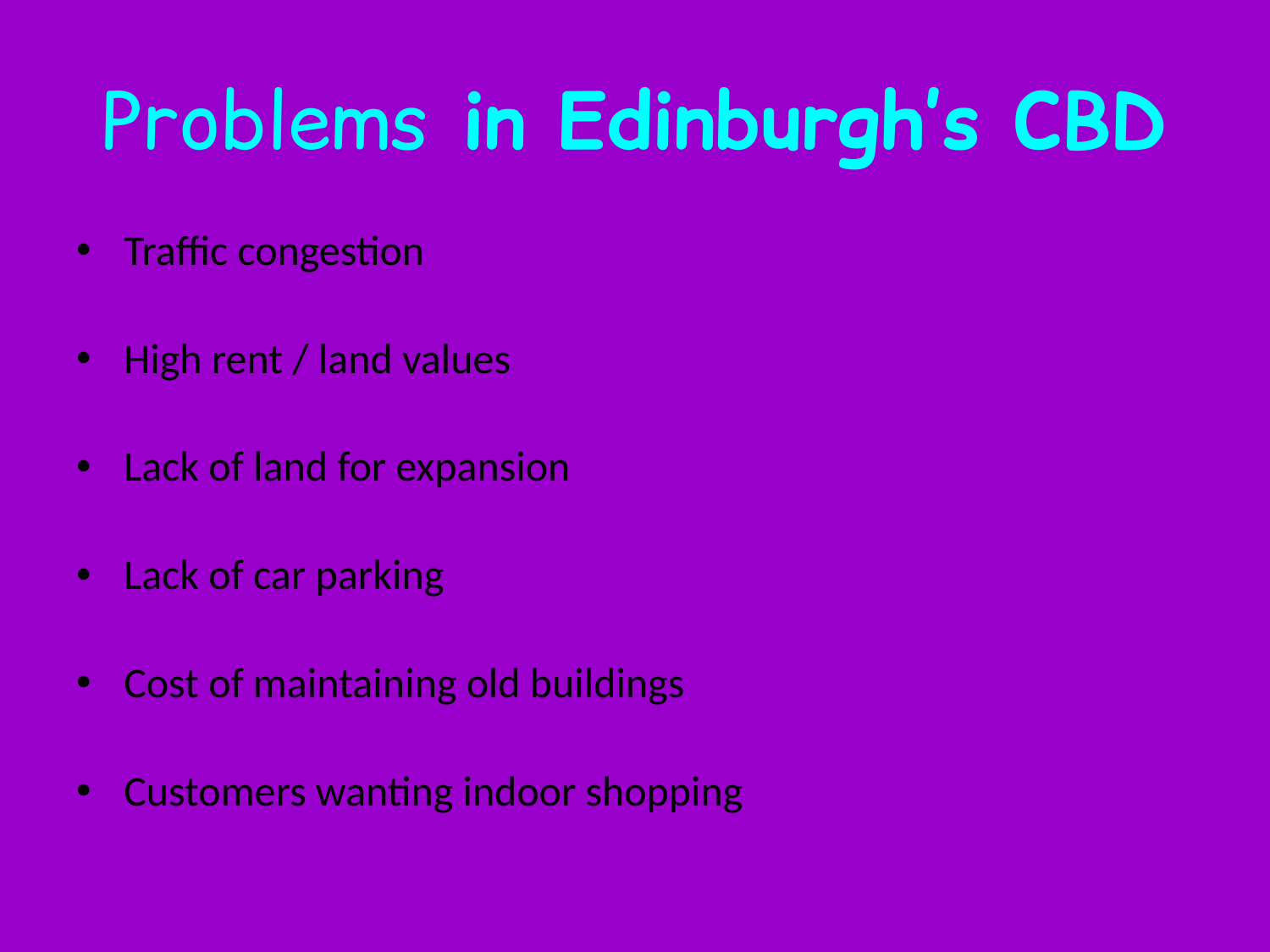

# Problems in Edinburgh’s CBD
Traffic congestion

High rent / land values

Lack of land for expansion

Lack of car parking

Cost of maintaining old buildings

Customers wanting indoor shopping